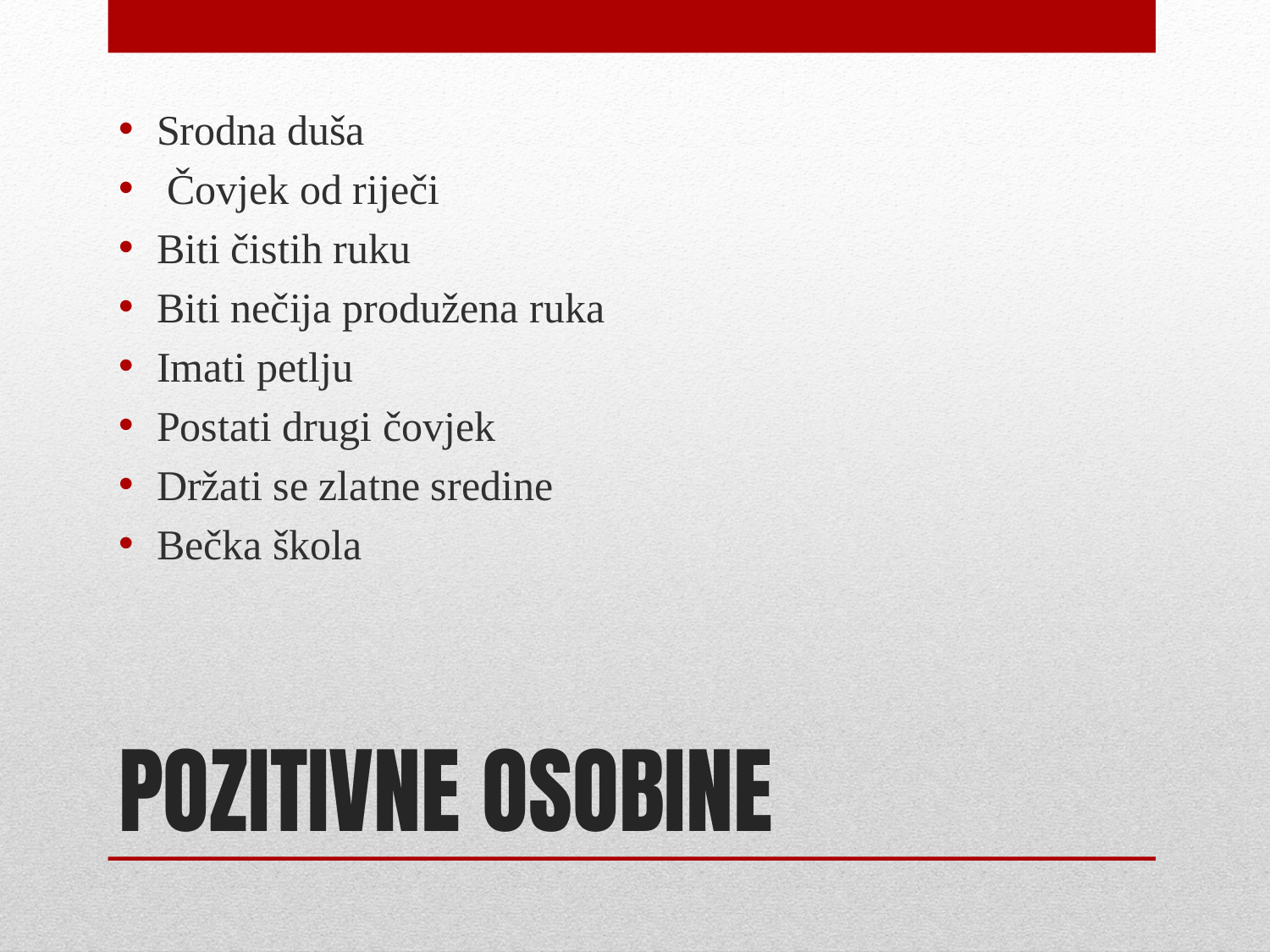

Srodna duša
 Čovjek od riječi
Biti čistih ruku
Biti nečija produžena ruka
Imati petlju
Postati drugi čovjek
Držati se zlatne sredine
Bečka škola

# POZITIVNE OSOBINE